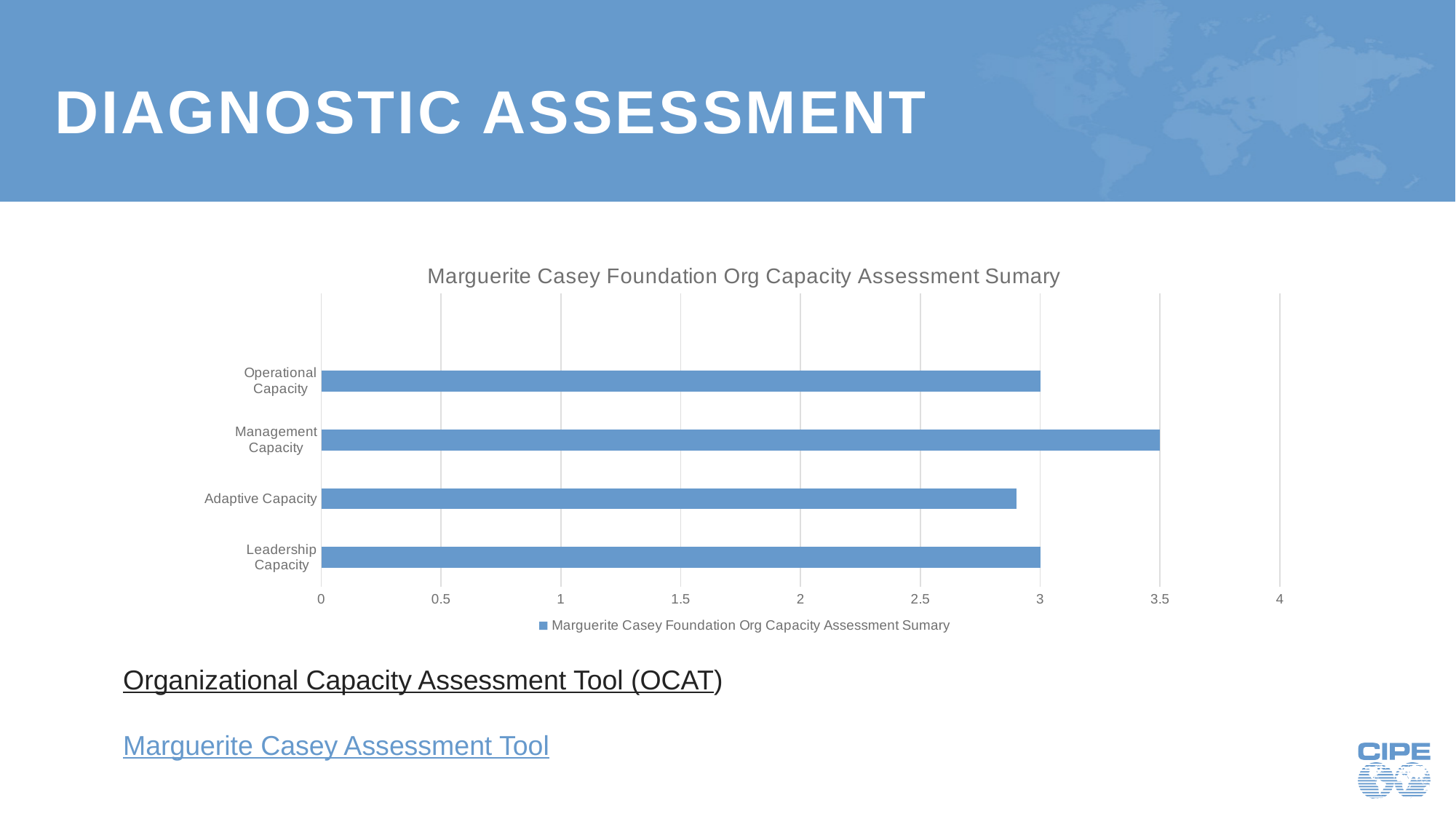

# Diagnostic Assessment

### Chart:

| Category | Marguerite Casey Foundation Org Capacity Assessment Sumary |
|---|---|
| Leadership Capacity | 3.0 |
| Adaptive Capacity | 2.9 |
| Management Capacity | 3.5 |
| Operational Capacity | 3.0 |
Organizational Capacity Assessment Tool (OCAT)

Marguerite Casey Assessment Tool